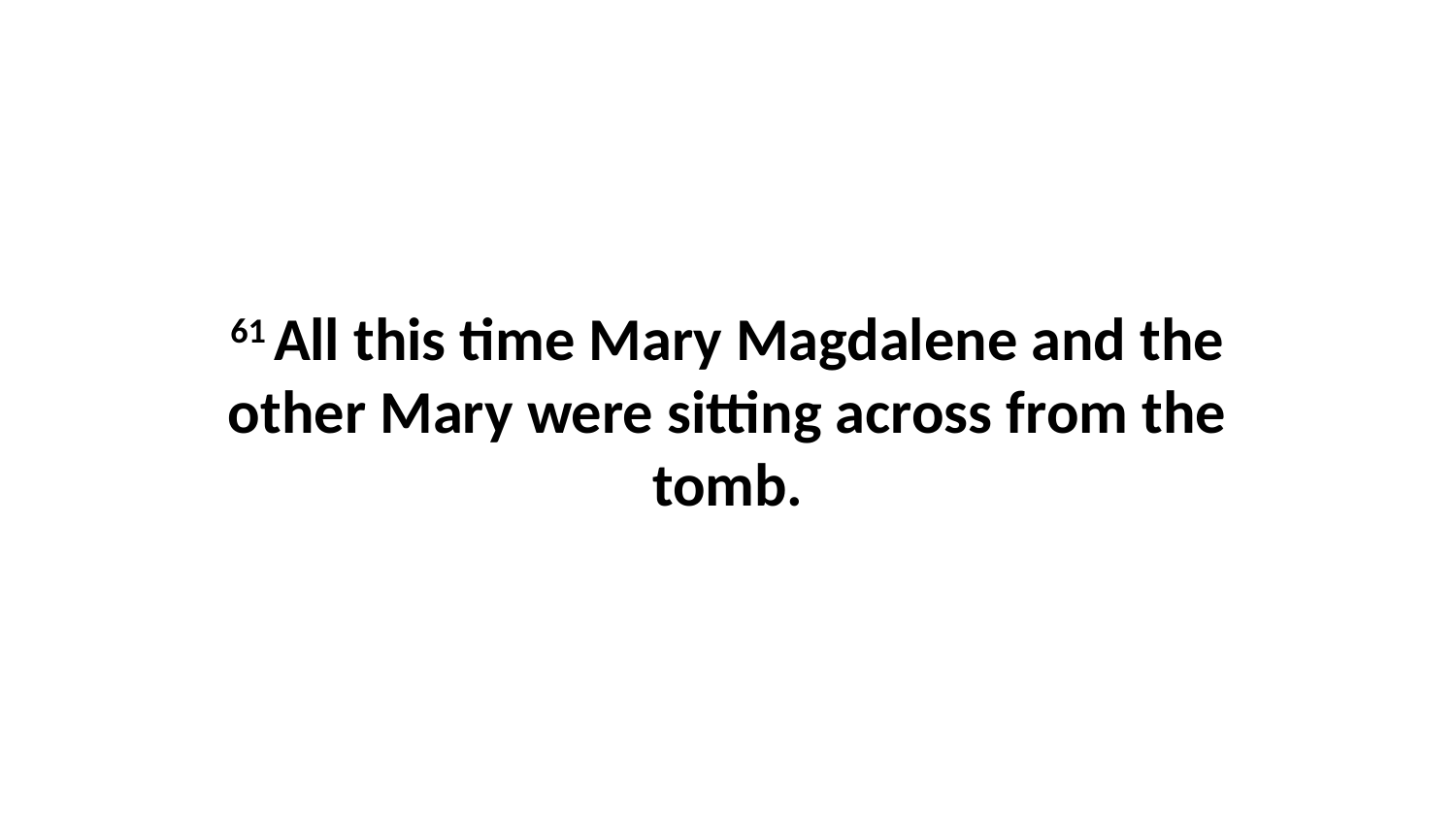

61 All this time Mary Magdalene and the other Mary were sitting across from the tomb.